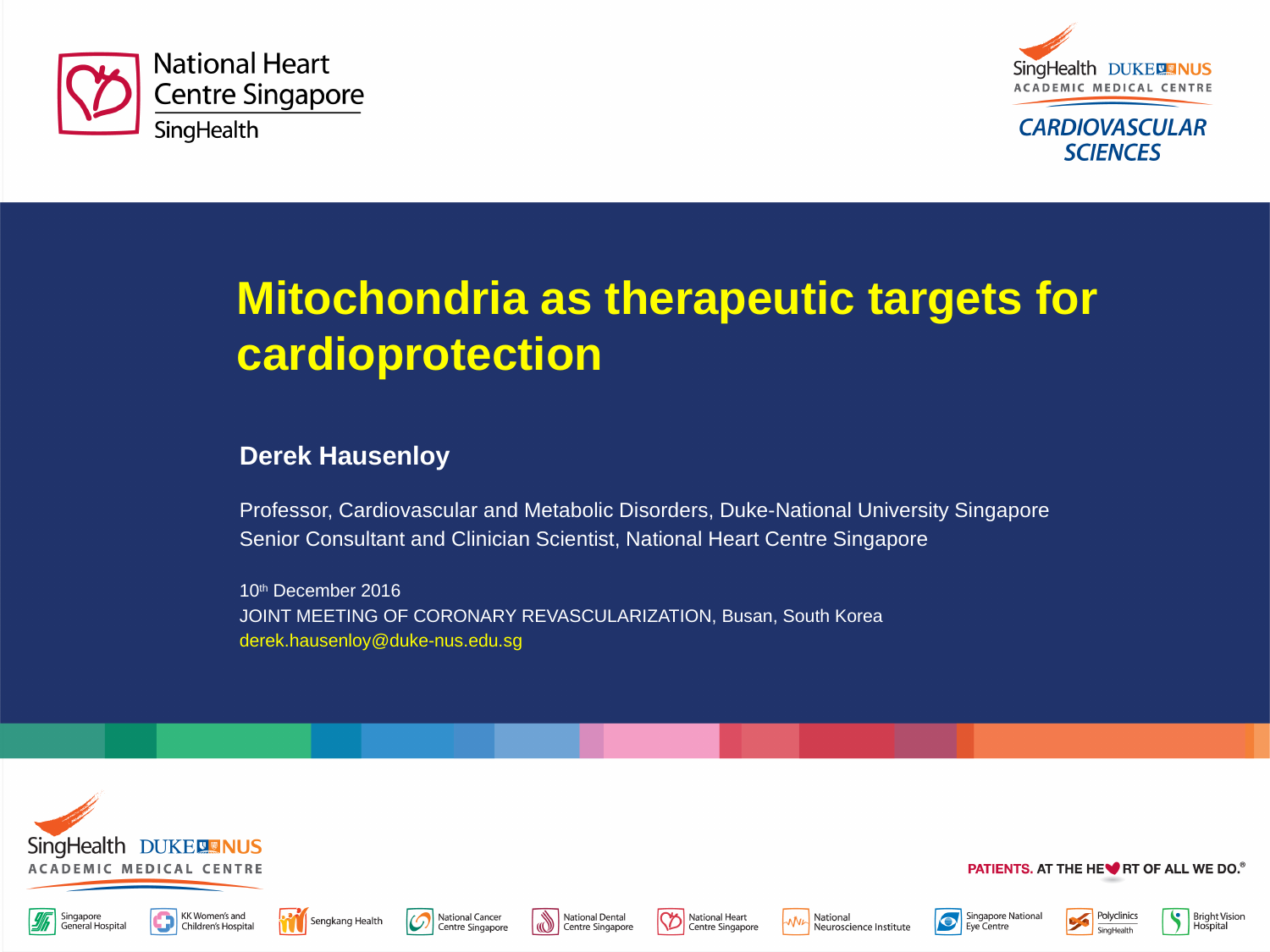

# Mitochondria as therapeutic targets for cardioprotection
Derek Hausenloy

Professor, Cardiovascular and Metabolic Disorders, Duke-National University Singapore
Senior Consultant and Clinician Scientist, National Heart Centre Singapore

10th December 2016
JOINT MEETING OF CORONARY REVASCULARIZATION, Busan, South Korea
derek.hausenloy@duke-nus.edu.sg